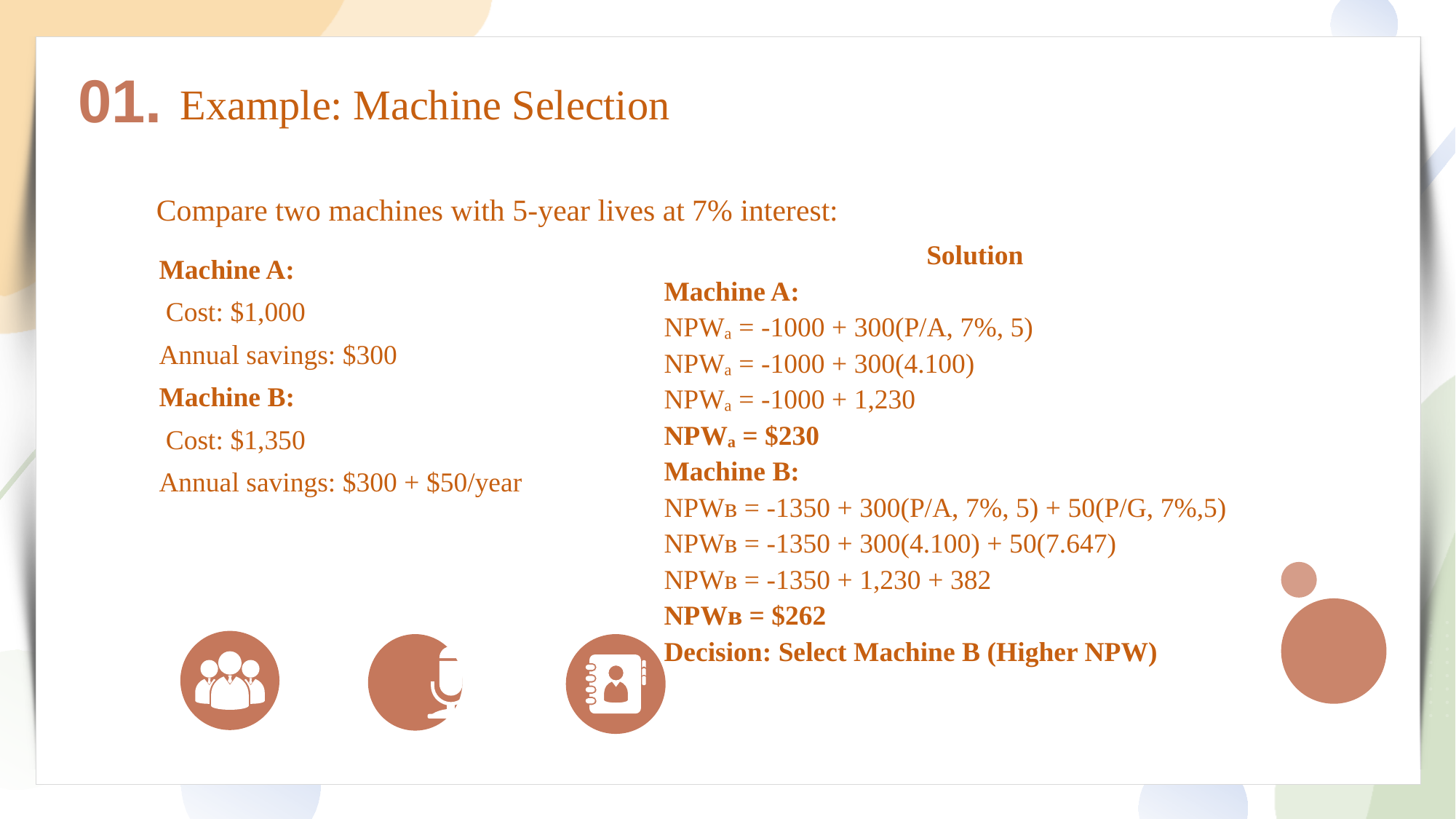

01.
Example: Machine Selection

Compare two machines with 5-year lives at 7% interest:

Solution
Machine A:
NPWₐ = -1000 + 300(P/A, 7%, 5)
NPWₐ = -1000 + 300(4.100)
NPWₐ = -1000 + 1,230
NPWₐ = $230
Machine B:
NPWʙ = -1350 + 300(P/A, 7%, 5) + 50(P/G, 7%,5)
NPWʙ = -1350 + 300(4.100) + 50(7.647)
NPWʙ = -1350 + 1,230 + 382
NPWʙ = $262
Decision: Select Machine B (Higher NPW)

Machine A:
 Cost: $1,000
Annual savings: $300
Machine B:
 Cost: $1,350
Annual savings: $300 + $50/year